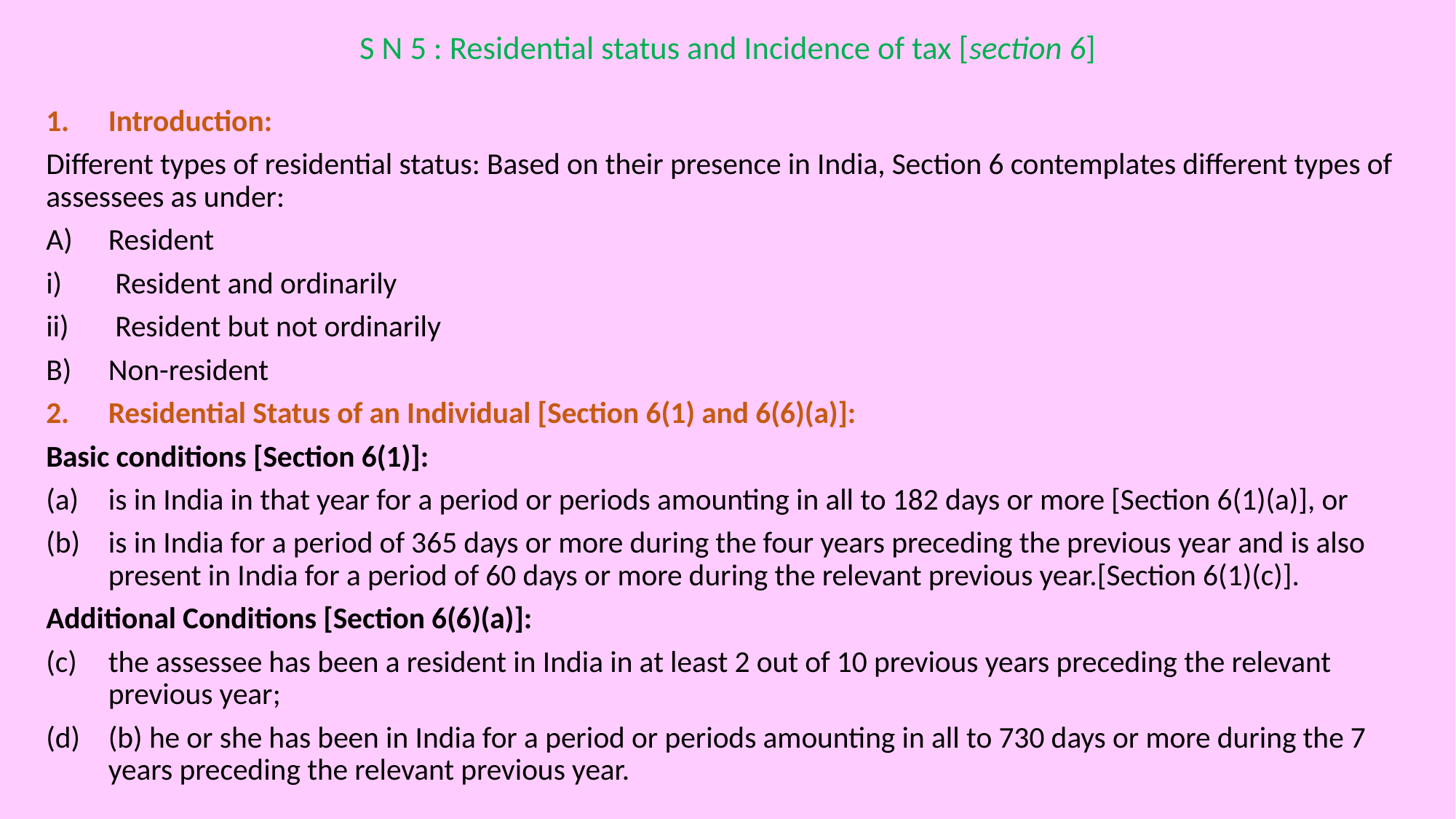

# S N 5 : Residential status and Incidence of tax [section 6]
Introduction:
Different types of residential status: Based on their presence in India, Section 6 contemplates different types of assessees as under:
Resident
Resident and ordinarily
Resident but not ordinarily
Non-resident
Residential Status of an Individual [Section 6(1) and 6(6)(a)]:
Basic conditions [Section 6(1)]:
is in India in that year for a period or periods amounting in all to 182 days or more [Section 6(1)(a)], or
is in India for a period of 365 days or more during the four years preceding the previous year and is also present in India for a period of 60 days or more during the relevant previous year.[Section 6(1)(c)].
Additional Conditions [Section 6(6)(a)]:
the assessee has been a resident in India in at least 2 out of 10 previous years preceding the relevant previous year;
(b) he or she has been in India for a period or periods amounting in all to 730 days or more during the 7 years preceding the relevant previous year.